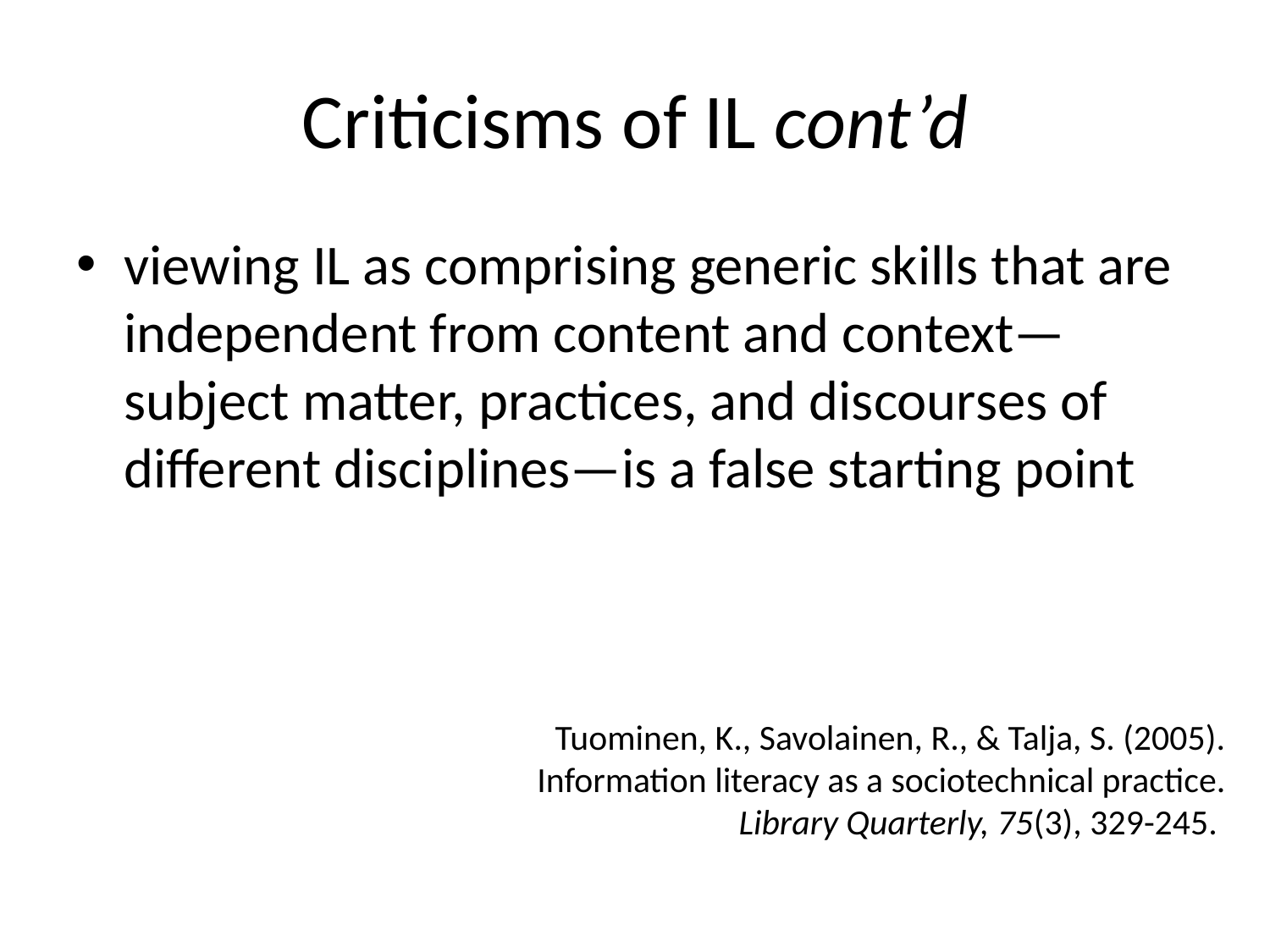

# Criticisms of IL cont’d
viewing IL as comprising generic skills that are independent from content and context—subject matter, practices, and discourses of different disciplines—is a false starting point
Tuominen, K., Savolainen, R., & Talja, S. (2005). Information literacy as a sociotechnical practice.  Library Quarterly, 75(3), 329-245.